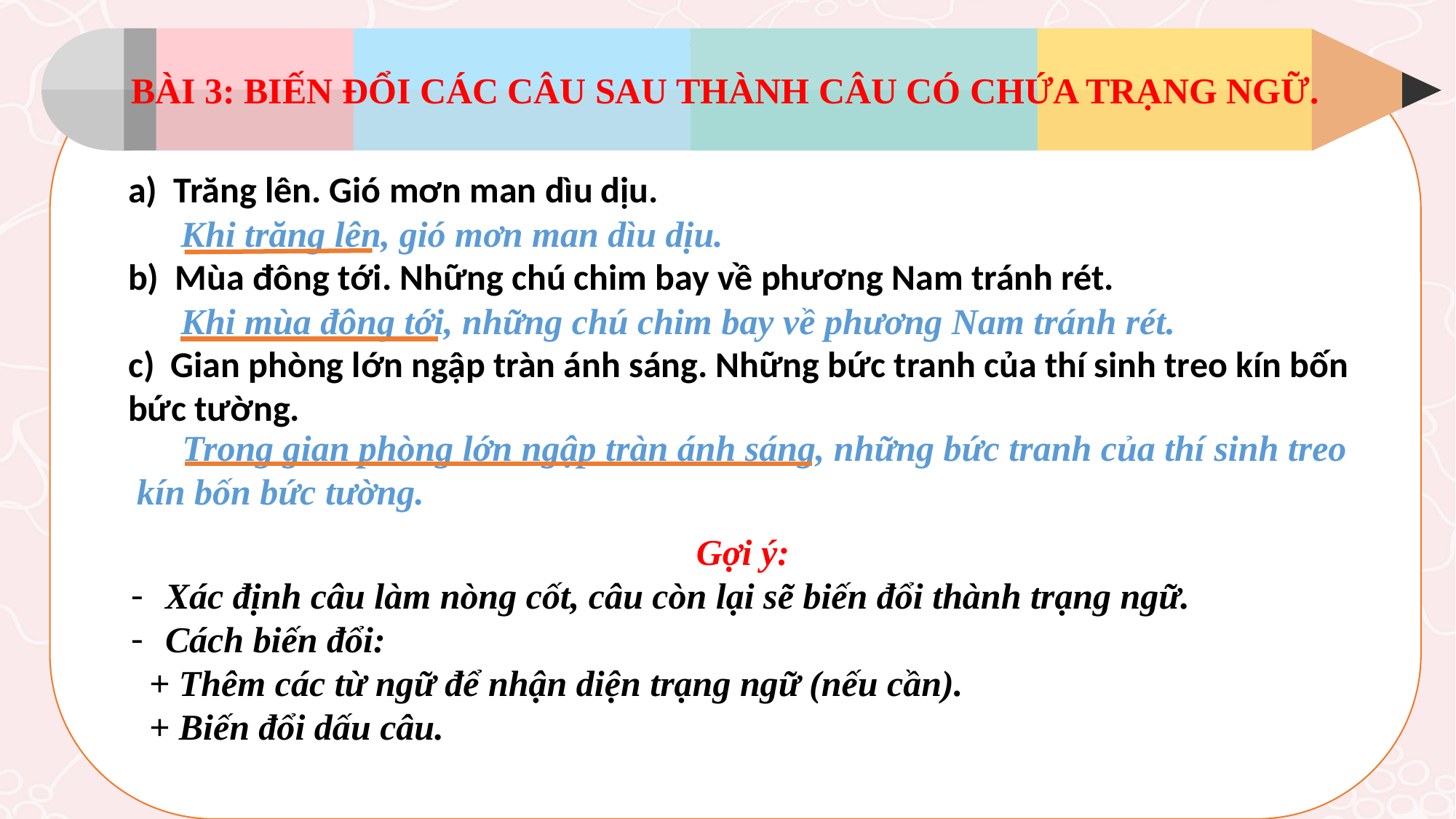

BÀI 3: BIẾN ĐỔI CÁC CÂU SAU THÀNH CÂU CÓ CHỨA TRẠNG NGỮ.
a)  Trăng lên. Gió mơn man dìu dịu.

b)  Mùa đông tới. Những chú chim bay về phương Nam tránh rét.

c)  Gian phòng lớn ngập tràn ánh sáng. Những bức tranh của thí sinh treo kín bốn bức tường.
Khi trăng lên, gió mơn man dìu dịu.
Khi mùa đông tới, những chú chim bay về phương Nam tránh rét.
     Trong gian phòng lớn ngập tràn ánh sáng, những bức tranh của thí sinh treo kín bốn bức tường.
Gợi ý:
Xác định câu làm nòng cốt, câu còn lại sẽ biến đổi thành trạng ngữ.
Cách biến đổi:
  + Thêm các từ ngữ để nhận diện trạng ngữ (nếu cần).
  + Biến đổi dấu câu.